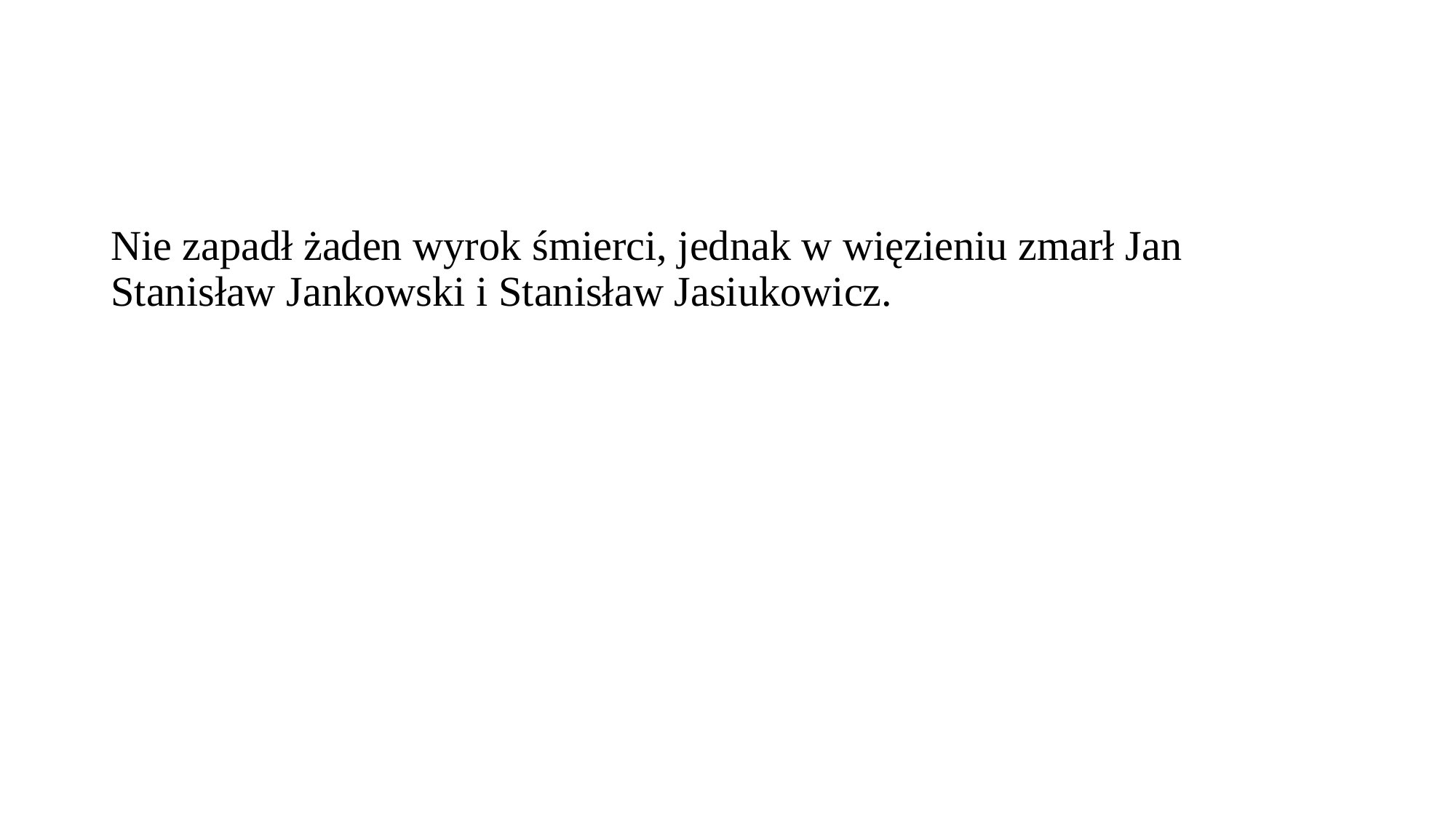

#
Nie zapadł żaden wyrok śmierci, jednak w więzieniu zmarł Jan Stanisław Jankowski i Stanisław Jasiukowicz.